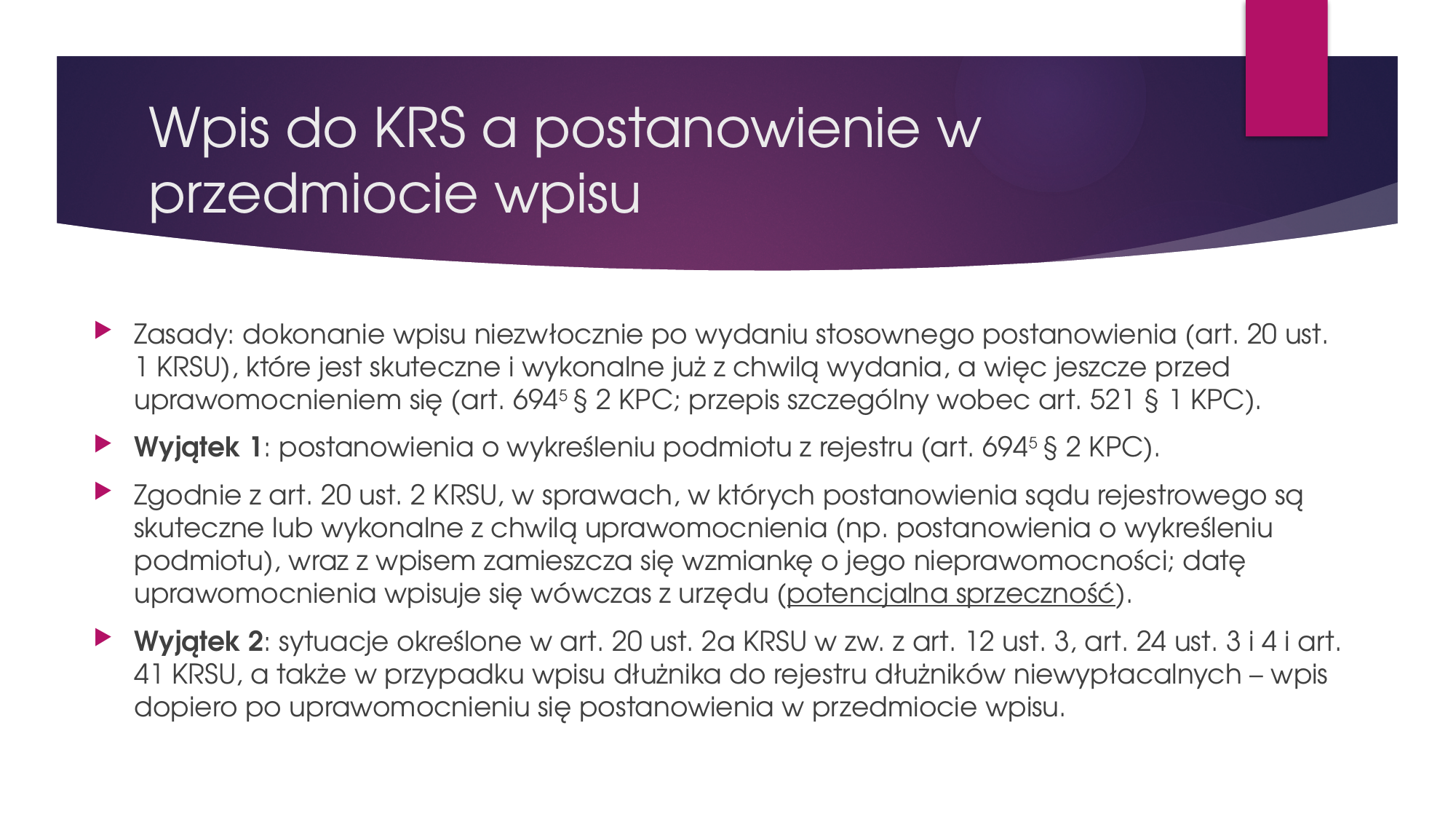

# Wpis do KRS a postanowienie w przedmiocie wpisu
Zasady: dokonanie wpisu niezwłocznie po wydaniu stosownego postanowienia (art. 20 ust. 1 KRSU), które jest skuteczne i wykonalne już z chwilą wydania, a więc jeszcze przed uprawomocnieniem się (art. 6945 § 2 KPC; przepis szczególny wobec art. 521 § 1 KPC).
Wyjątek 1: postanowienia o wykreśleniu podmiotu z rejestru (art. 6945 § 2 KPC).
Zgodnie z art. 20 ust. 2 KRSU, w sprawach, w których postanowienia sądu rejestrowego są skuteczne lub wykonalne z chwilą uprawomocnienia (np. postanowienia o wykreśleniu podmiotu), wraz z wpisem zamieszcza się wzmiankę o jego nieprawomocności; datę uprawomocnienia wpisuje się wówczas z urzędu (potencjalna sprzeczność).
Wyjątek 2: sytuacje określone w art. 20 ust. 2a KRSU w zw. z art. 12 ust. 3, art. 24 ust. 3 i 4 i art. 41 KRSU, a także w przypadku wpisu dłużnika do rejestru dłużników niewypłacalnych – wpis dopiero po uprawomocnieniu się postanowienia w przedmiocie wpisu.